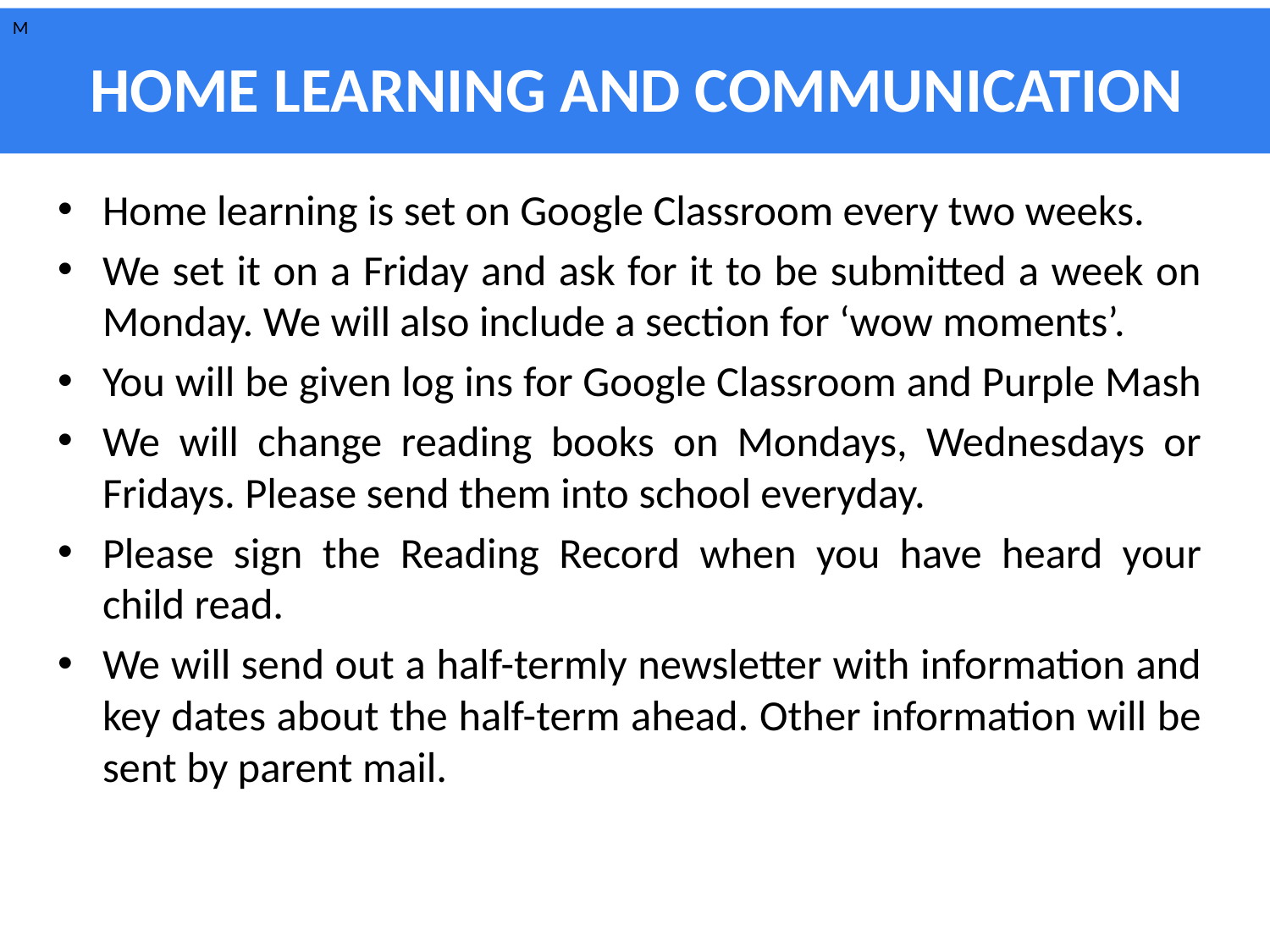

Home learning and communication
M
Home learning is set on Google Classroom every two weeks.
We set it on a Friday and ask for it to be submitted a week on Monday. We will also include a section for ‘wow moments’.
You will be given log ins for Google Classroom and Purple Mash
We will change reading books on Mondays, Wednesdays or Fridays. Please send them into school everyday.
Please sign the Reading Record when you have heard your child read.
We will send out a half-termly newsletter with information and key dates about the half-term ahead. Other information will be sent by parent mail.